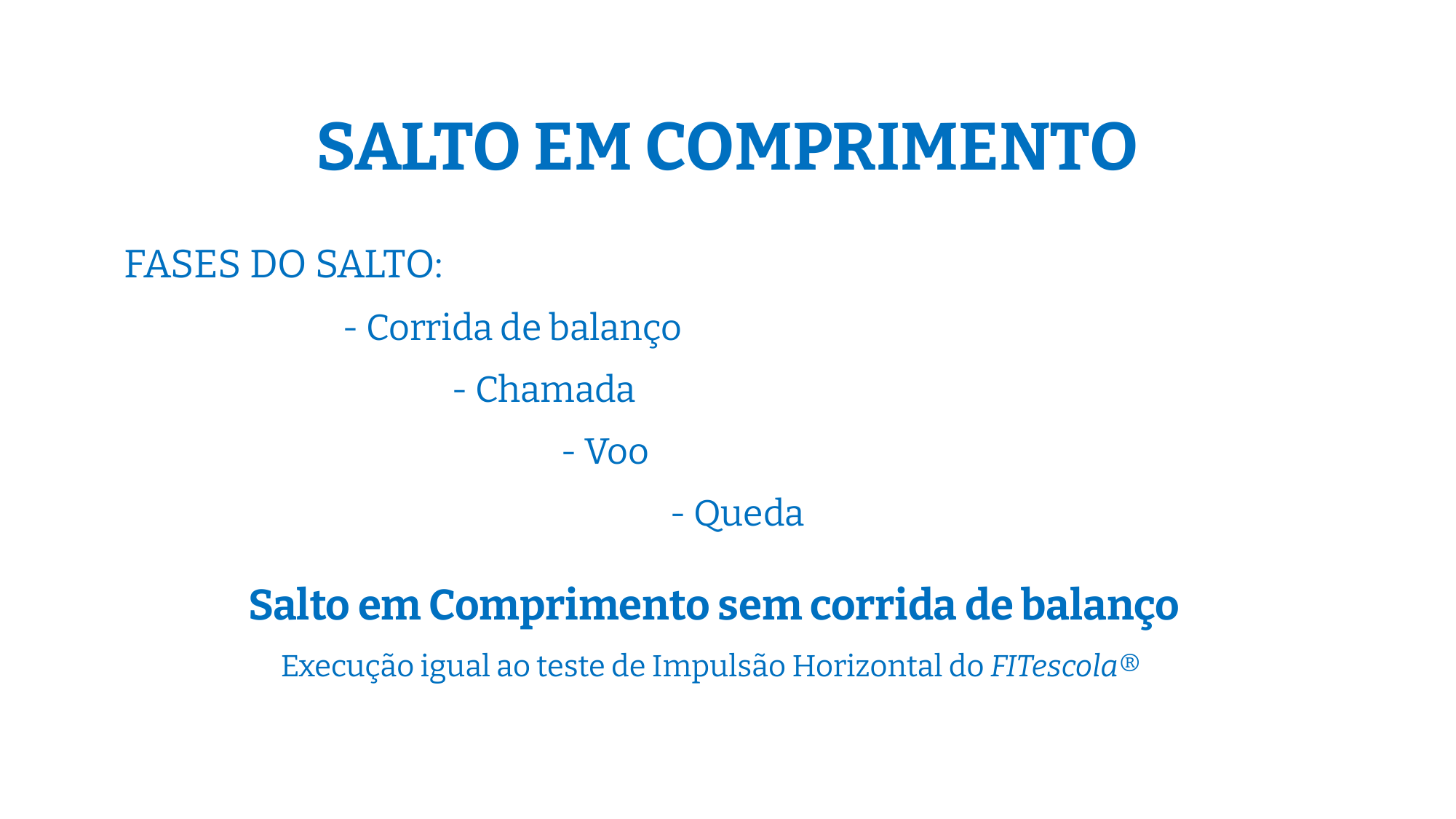

SALTO EM COMPRIMENTO
FASES DO SALTO:
		- Corrida de balanço
			- Chamada
				- Voo
					- Queda
Salto em Comprimento sem corrida de balanço
Execução igual ao teste de Impulsão Horizontal do FITescola®